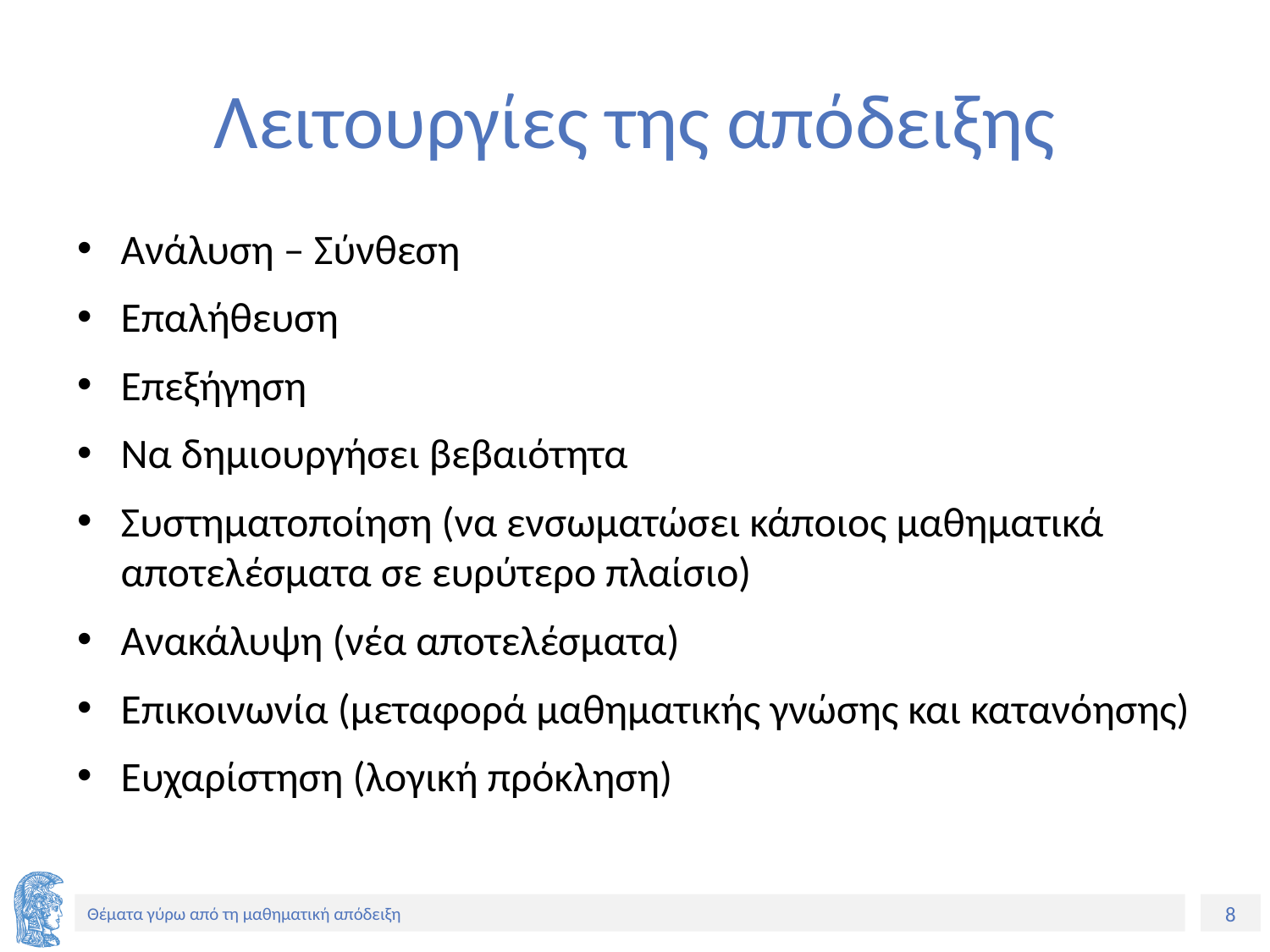

# Λειτουργίες της απόδειξης
Ανάλυση – Σύνθεση
Επαλήθευση
Επεξήγηση
Να δημιουργήσει βεβαιότητα
Συστηματοποίηση (να ενσωματώσει κάποιος μαθηματικά αποτελέσματα σε ευρύτερο πλαίσιο)
Ανακάλυψη (νέα αποτελέσματα)
Επικοινωνία (μεταφορά μαθηματικής γνώσης και κατανόησης)
Ευχαρίστηση (λογική πρόκληση)